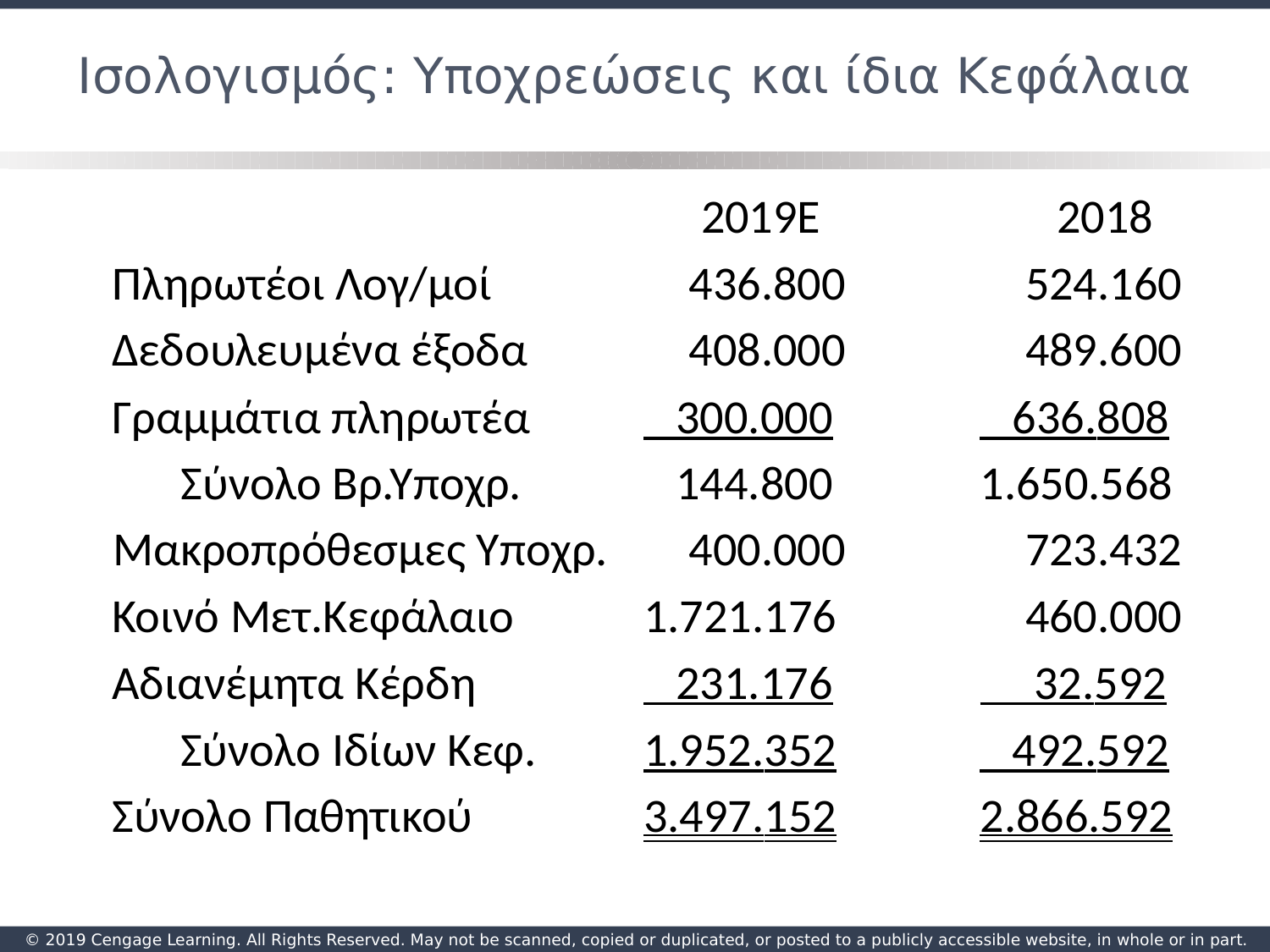

# Ισολογισμός: Υποχρεώσεις και ίδια Κεφάλαια

   2019E
    2018
Πληρωτέοι Λογ/μοί
436.800
524.160
Δεδουλευμένα έξοδα
408.000
489.600
Γραμμάτια πληρωτέα
   300.000
   636.808
Σύνολο Βρ.Υποχρ.
   144.800
1.650.568
Μακροπρόθεσμες Υποχρ.

400.000
723.432
Κοινό Μετ.Κεφάλαιο
1.721.176
460.000
Αδιανέμητα Κέρδη
   231.176
     32.592
Σύνολο Ιδίων Κεφ.
1.952.352
   492.592
Σύνολο Παθητικού
3.497.152
2.866.592